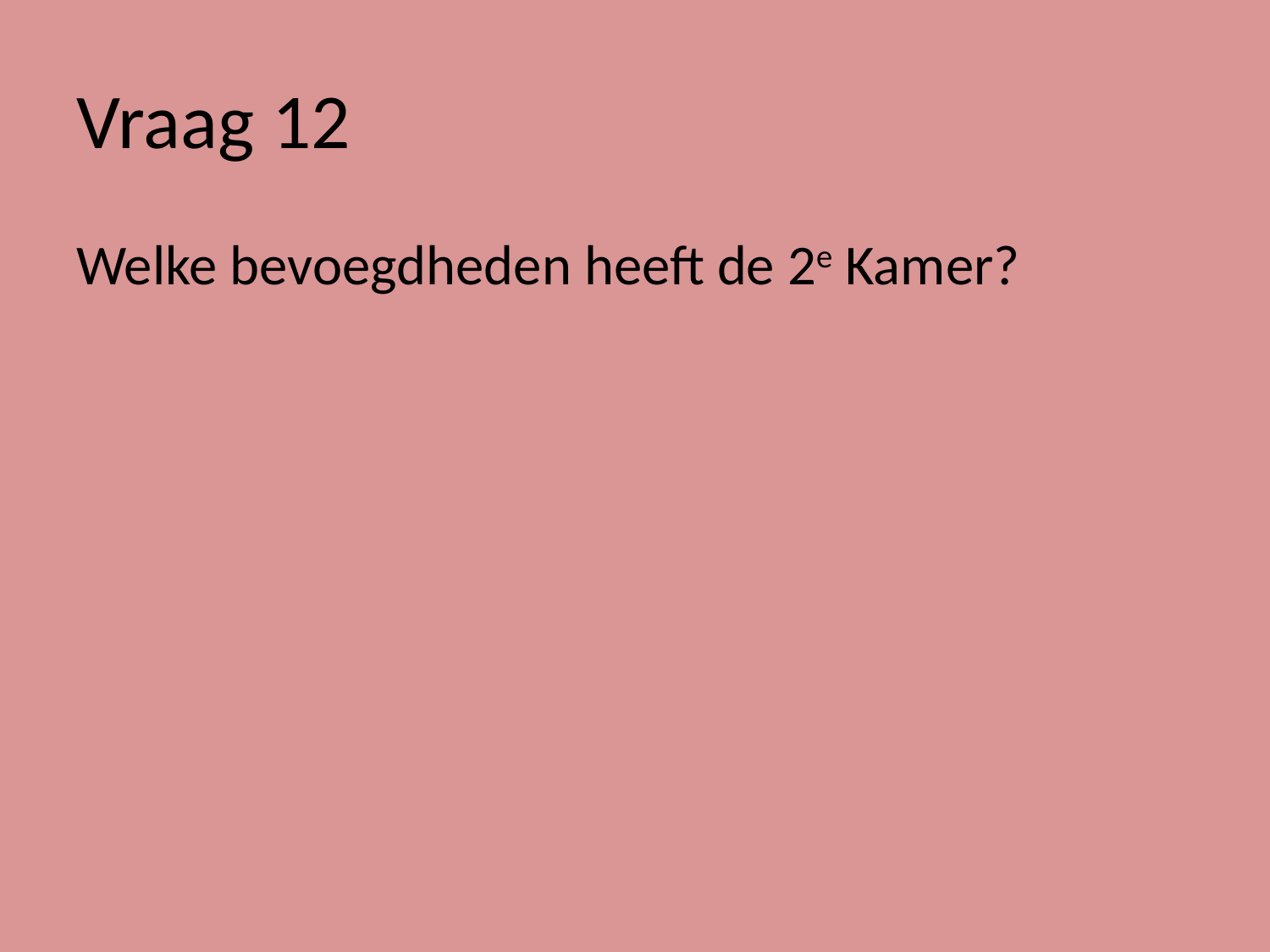

# Vraag 12
Welke bevoegdheden heeft de 2e Kamer?